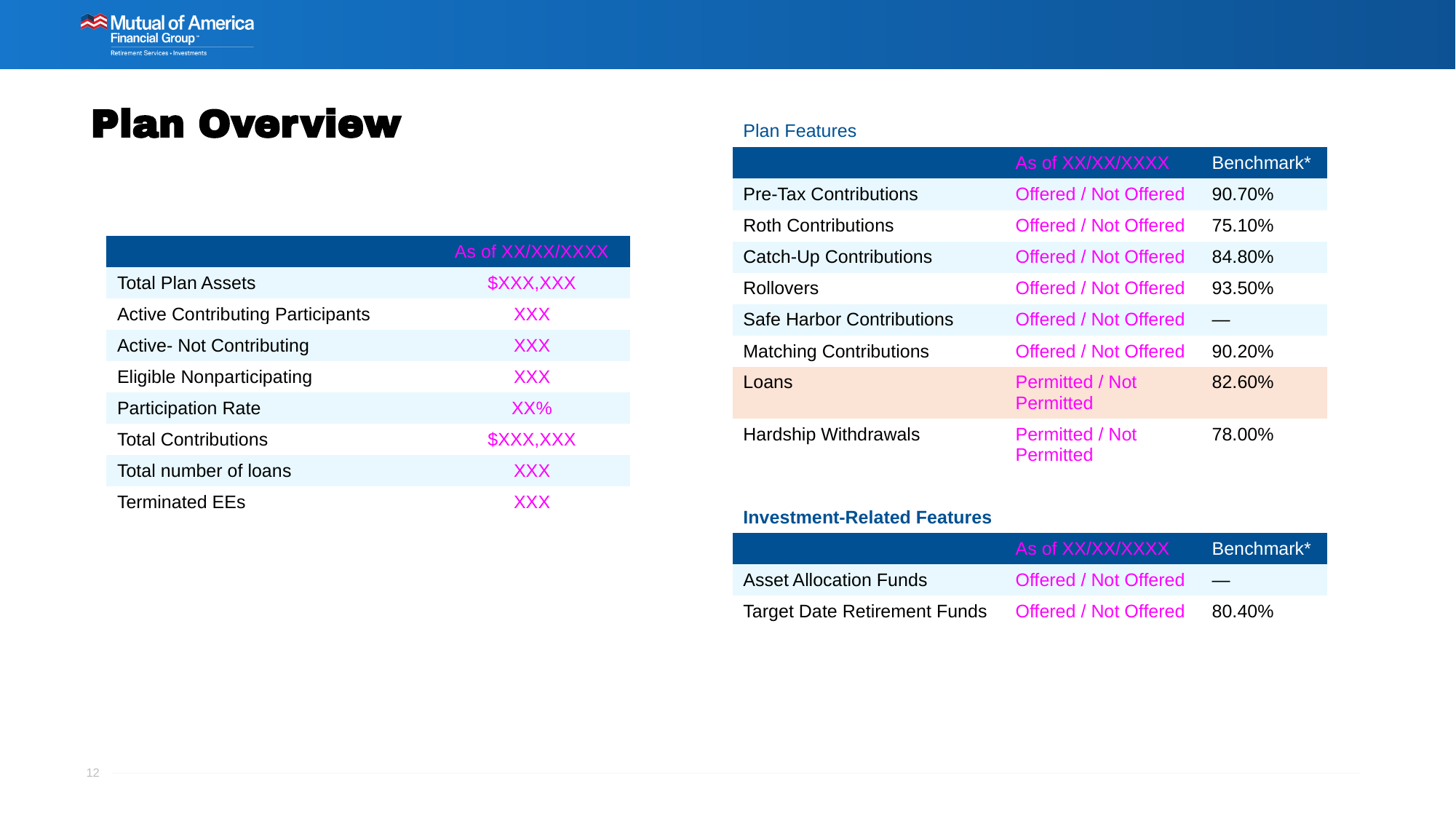

# Plan Overview
| Plan Features |  |  |
| --- | --- | --- |
|  | As of XX/XX/XXXX | Benchmark\* |
| Pre-Tax Contributions | Offered / Not Offered | 90.70% |
| Roth Contributions | Offered / Not Offered | 75.10% |
| Catch-Up Contributions | Offered / Not Offered | 84.80% |
| Rollovers | Offered / Not Offered | 93.50% |
| Safe Harbor Contributions | Offered / Not Offered | — |
| Matching Contributions | Offered / Not Offered | 90.20% |
| Loans | Permitted / Not Permitted | 82.60% |
| Hardship Withdrawals | Permitted / Not Permitted | 78.00% |
|  |  |  |
| Investment-Related Features |  |  |
|  | As of XX/XX/XXXX | Benchmark\* |
| Asset Allocation Funds | Offered / Not Offered | — |
| Target Date Retirement Funds | Offered / Not Offered | 80.40% |
|  |  |
| --- | --- |
|  | As of XX/XX/XXXX |
| Total Plan Assets | $XXX,XXX |
| Active Contributing Participants | XXX |
| Active- Not Contributing | XXX |
| Eligible Nonparticipating | XXX |
| Participation Rate | XX% |
| Total Contributions | $XXX,XXX |
| Total number of loans | XXX |
| Terminated EEs | XXX |